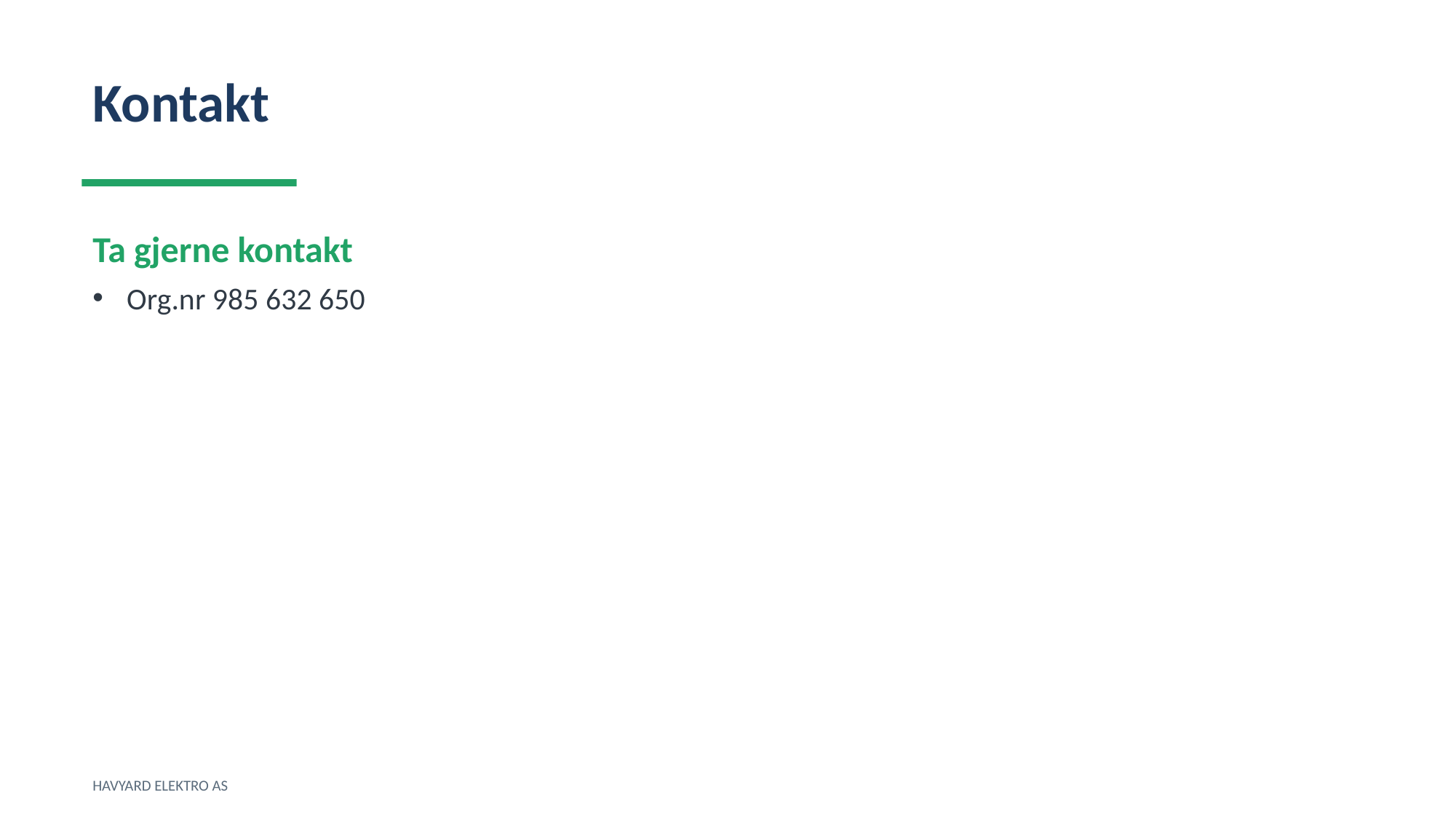

Kontakt

Ta gjerne kontakt
Org.nr 985 632 650
HAVYARD ELEKTRO AS